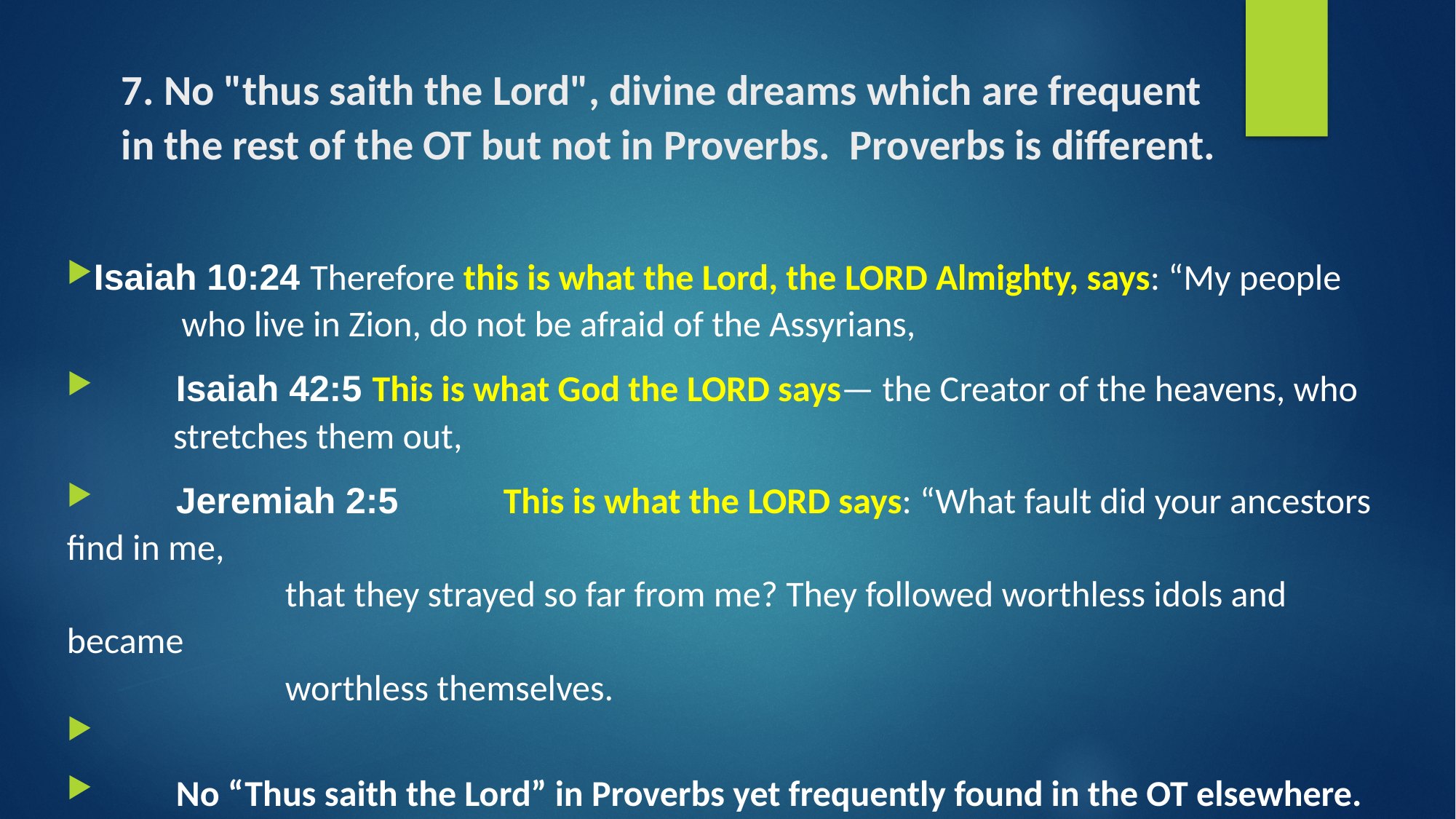

# 7. No "thus saith the Lord", divine dreams which are frequent in the rest of the OT but not in Proverbs.  Proverbs is different.
Isaiah 10:24 Therefore this is what the Lord, the Lord Almighty, says: “My people
              who live in Zion, do not be afraid of the Assyrians,
 	Isaiah 42:5 This is what God the Lord says— the Creator of the heavens, who
             stretches them out,
 	Jeremiah 2:5 	This is what the Lord says: “What fault did your ancestors find in me,
 		that they strayed so far from me? They followed worthless idols and became
 		worthless themselves.

	No “Thus saith the Lord” in Proverbs yet frequently found in the OT elsewhere.
 		Proverbs is different.